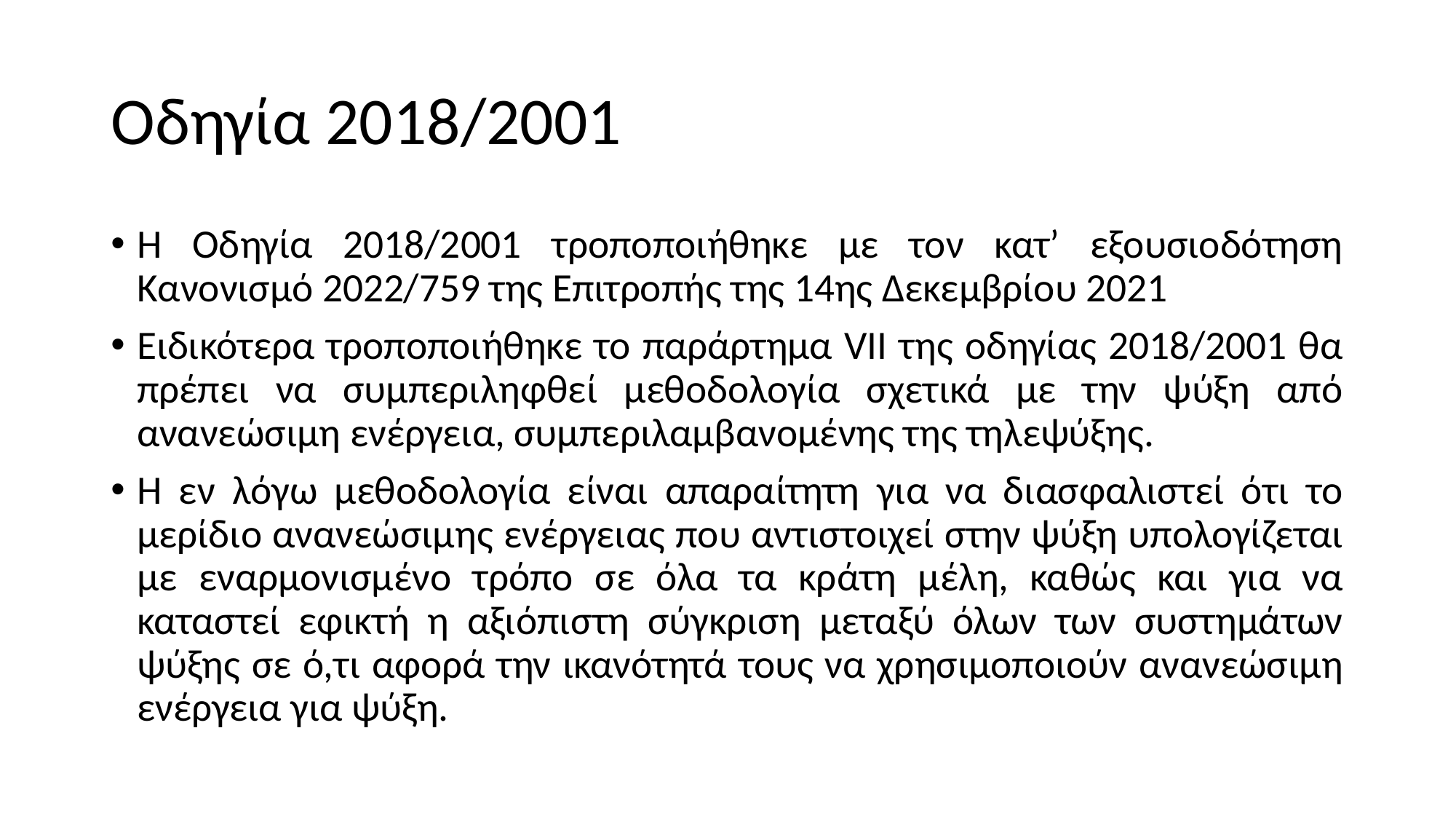

# Οδηγία 2018/2001
Η Οδηγία 2018/2001 τροποποιήθηκε με τον κατ’ εξουσιοδότηση Κανονισμό 2022/759 της Επιτροπής της 14ης Δεκεμβρίου 2021
Ειδικότερα τροποποιήθηκε το παράρτημα VII της οδηγίας 2018/2001 θα πρέπει να συμπεριληφθεί μεθοδολογία σχετικά με την ψύξη από ανανεώσιμη ενέργεια, συμπεριλαμβανομένης της τηλεψύξης.
Η εν λόγω μεθοδολογία είναι απαραίτητη για να διασφαλιστεί ότι το μερίδιο ανανεώσιμης ενέργειας που αντιστοιχεί στην ψύξη υπολογίζεται με εναρμονισμένο τρόπο σε όλα τα κράτη μέλη, καθώς και για να καταστεί εφικτή η αξιόπιστη σύγκριση μεταξύ όλων των συστημάτων ψύξης σε ό,τι αφορά την ικανότητά τους να χρησιμοποιούν ανανεώσιμη ενέργεια για ψύξη.